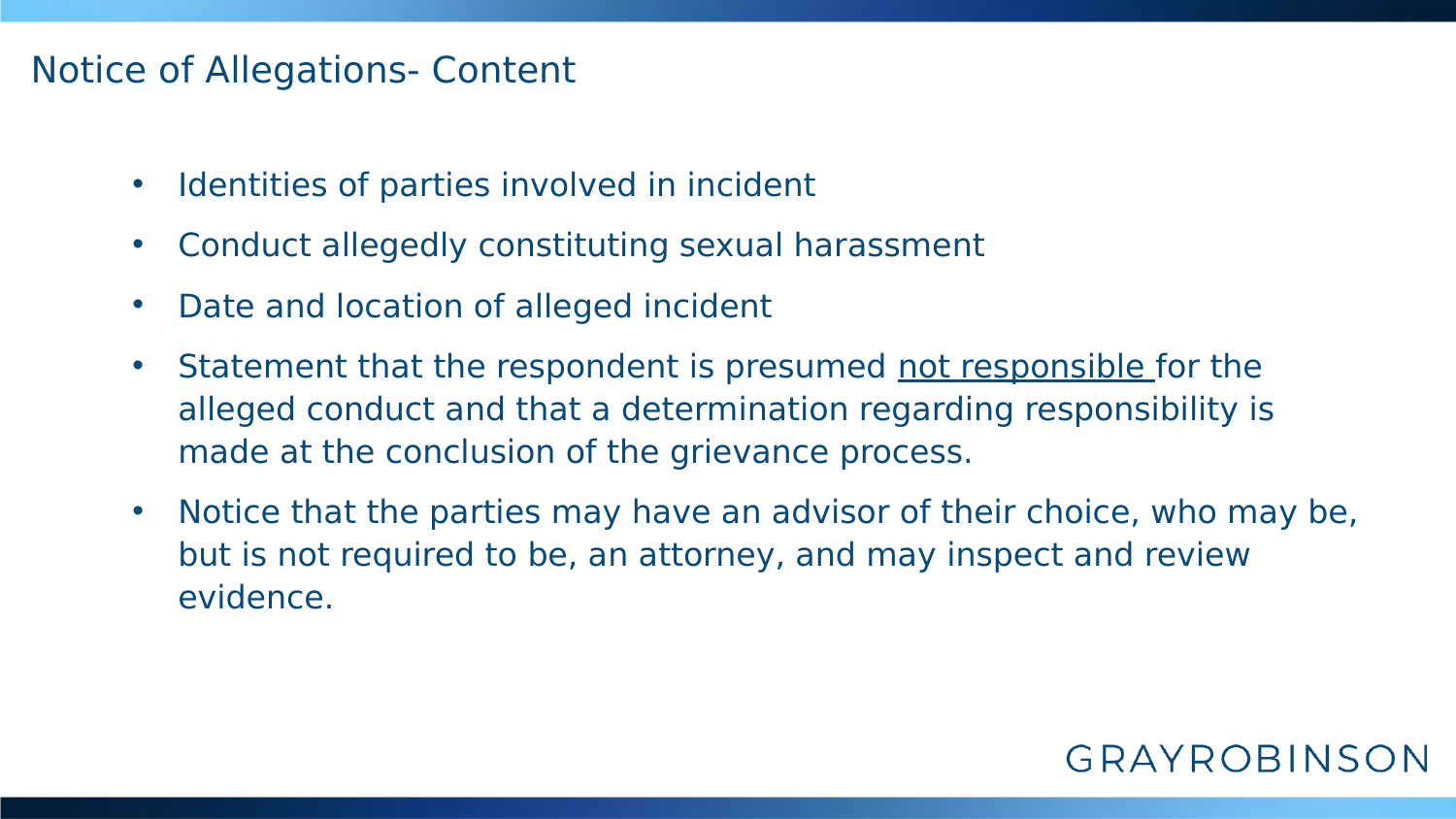

# Notice of Allegations- Content
Identities of parties involved in incident
Conduct allegedly constituting sexual harassment
Date and location of alleged incident
Statement that the respondent is presumed not responsible for the alleged conduct and that a determination regarding responsibility is made at the conclusion of the grievance process.
Notice that the parties may have an advisor of their choice, who may be, but is not required to be, an attorney, and may inspect and review evidence.